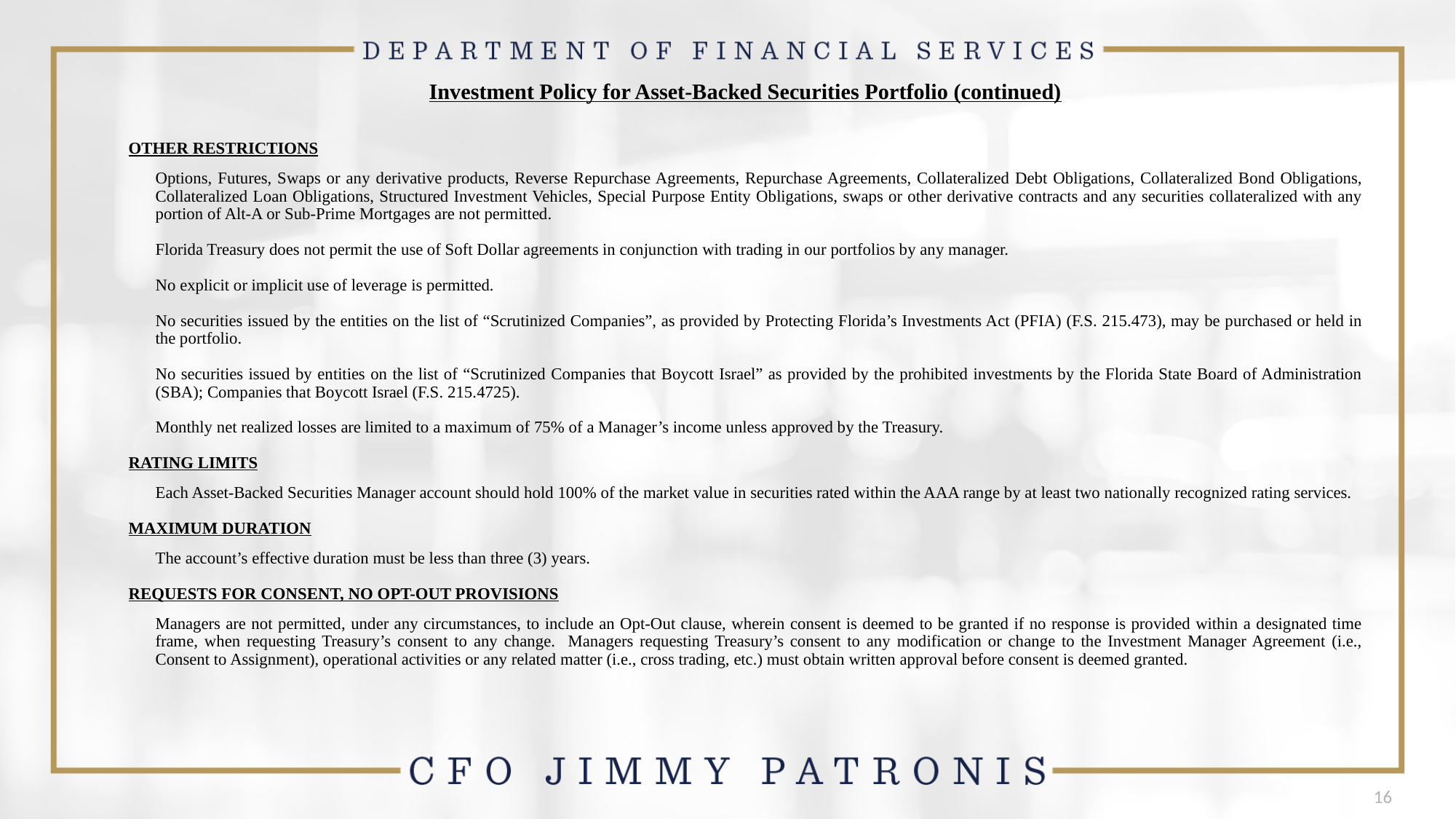

Investment Policy for Asset-Backed Securities Portfolio (continued)

OTHER RESTRICTIONS

Options, Futures, Swaps or any derivative products, Reverse Repurchase Agreements, Repurchase Agreements, Collateralized Debt Obligations, Collateralized Bond Obligations, Collateralized Loan Obligations, Structured Investment Vehicles, Special Purpose Entity Obligations, swaps or other derivative contracts and any securities collateralized with any portion of Alt-A or Sub-Prime Mortgages are not permitted.

Florida Treasury does not permit the use of Soft Dollar agreements in conjunction with trading in our portfolios by any manager.

No explicit or implicit use of leverage is permitted.

No securities issued by the entities on the list of “Scrutinized Companies”, as provided by Protecting Florida’s Investments Act (PFIA) (F.S. 215.473), may be purchased or held in the portfolio.

No securities issued by entities on the list of “Scrutinized Companies that Boycott Israel” as provided by the prohibited investments by the Florida State Board of Administration (SBA); Companies that Boycott Israel (F.S. 215.4725).

Monthly net realized losses are limited to a maximum of 75% of a Manager’s income unless approved by the Treasury.

RATING LIMITS

Each Asset-Backed Securities Manager account should hold 100% of the market value in securities rated within the AAA range by at least two nationally recognized rating services.

MAXIMUM DURATION

The account’s effective duration must be less than three (3) years.

REQUESTS FOR CONSENT, NO OPT-OUT PROVISIONS

Managers are not permitted, under any circumstances, to include an Opt-Out clause, wherein consent is deemed to be granted if no response is provided within a designated time frame, when requesting Treasury’s consent to any change.  Managers requesting Treasury’s consent to any modification or change to the Investment Manager Agreement (i.e., Consent to Assignment), operational activities or any related matter (i.e., cross trading, etc.) must obtain written approval before consent is deemed granted.

16